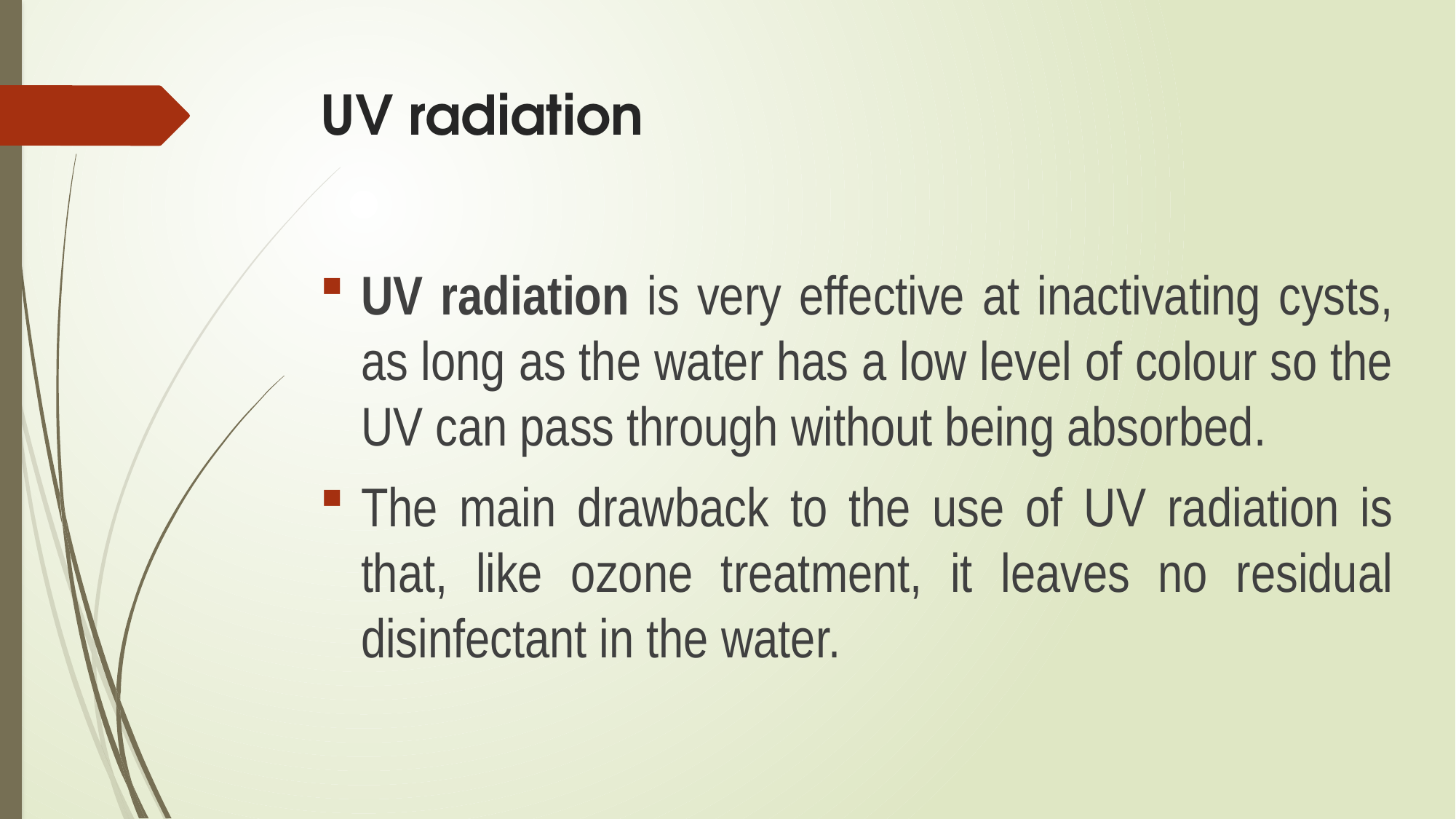

# UV radiation
UV radiation is very effective at inactivating cysts, as long as the water has a low level of colour so the UV can pass through without being absorbed.
The main drawback to the use of UV radiation is that, like ozone treatment, it leaves no residual disinfectant in the water.